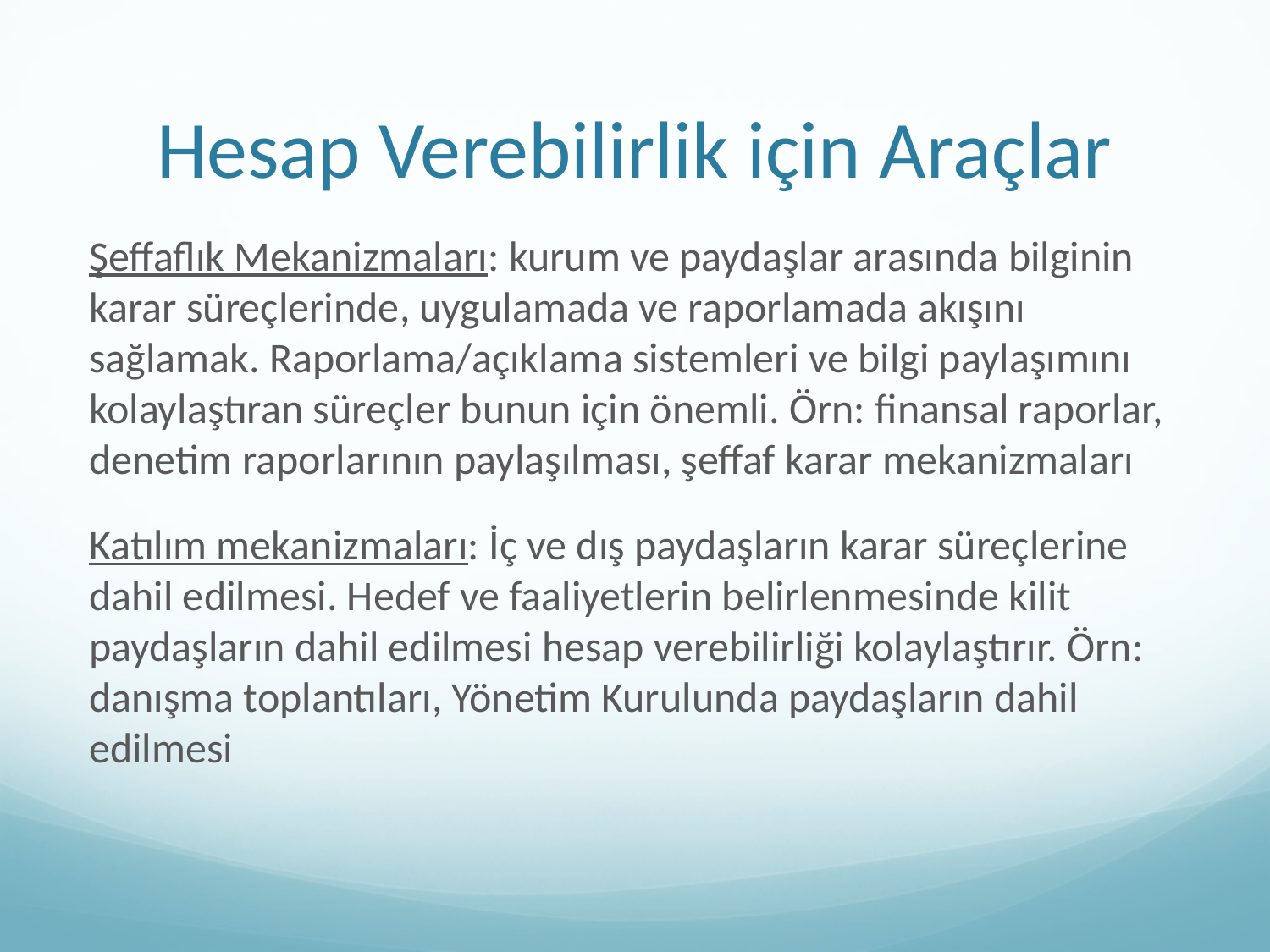

# Hesap Verebilirlik için Araçlar
Şeffaflık Mekanizmaları: kurum ve paydaşlar arasında bilginin karar süreçlerinde, uygulamada ve raporlamada akışını sağlamak. Raporlama/açıklama sistemleri ve bilgi paylaşımını kolaylaştıran süreçler bunun için önemli. Örn: finansal raporlar, denetim raporlarının paylaşılması, şeffaf karar mekanizmaları
Katılım mekanizmaları: İç ve dış paydaşların karar süreçlerine dahil edilmesi. Hedef ve faaliyetlerin belirlenmesinde kilit paydaşların dahil edilmesi hesap verebilirliği kolaylaştırır. Örn: danışma toplantıları, Yönetim Kurulunda paydaşların dahil edilmesi